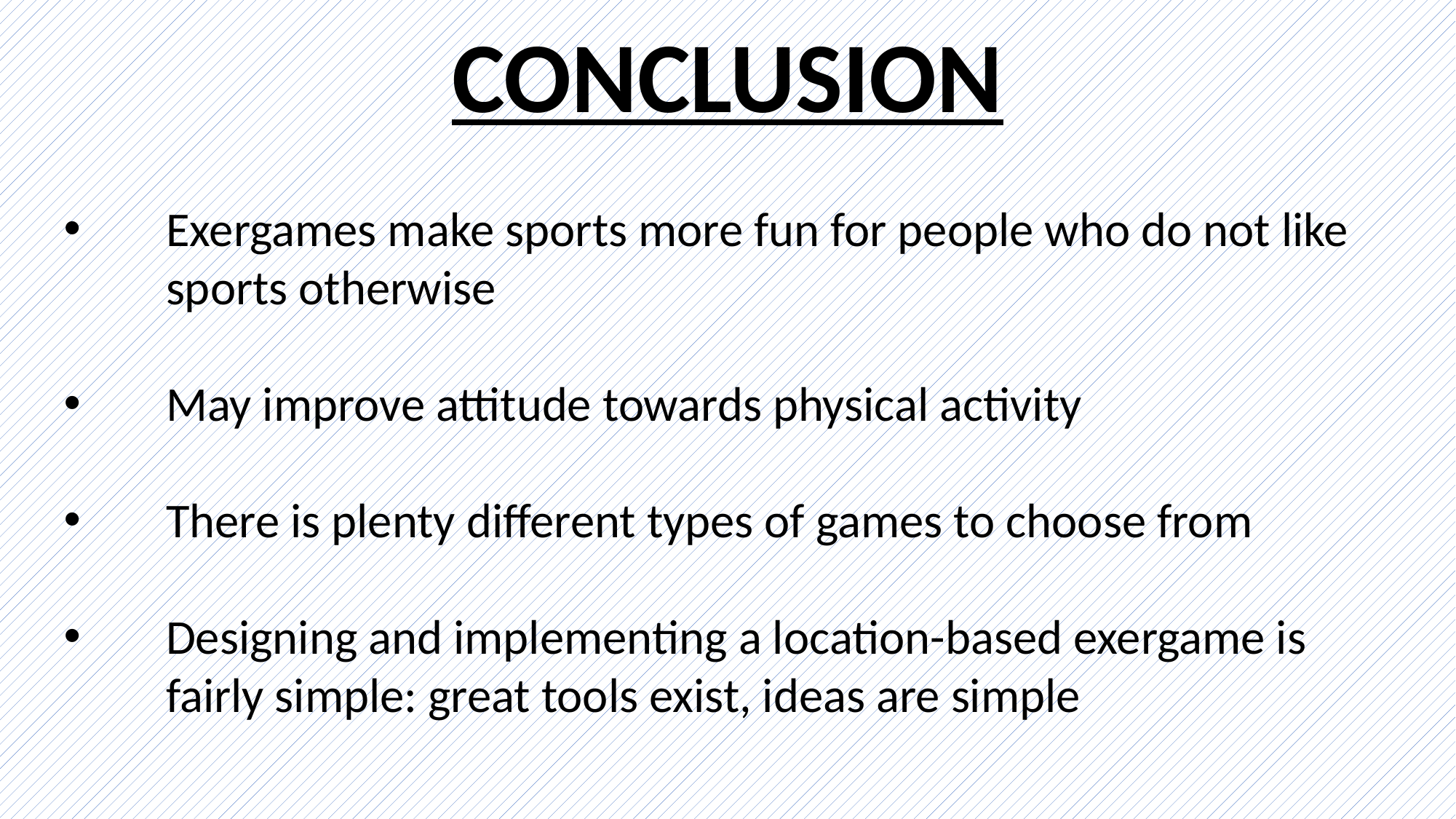

CONCLUSION

Exergames make sports more fun for people who do not like sports otherwise

May improve attitude towards physical activity

There is plenty different types of games to choose from

Designing and implementing a location-based exergame is fairly simple: great tools exist, ideas are simple